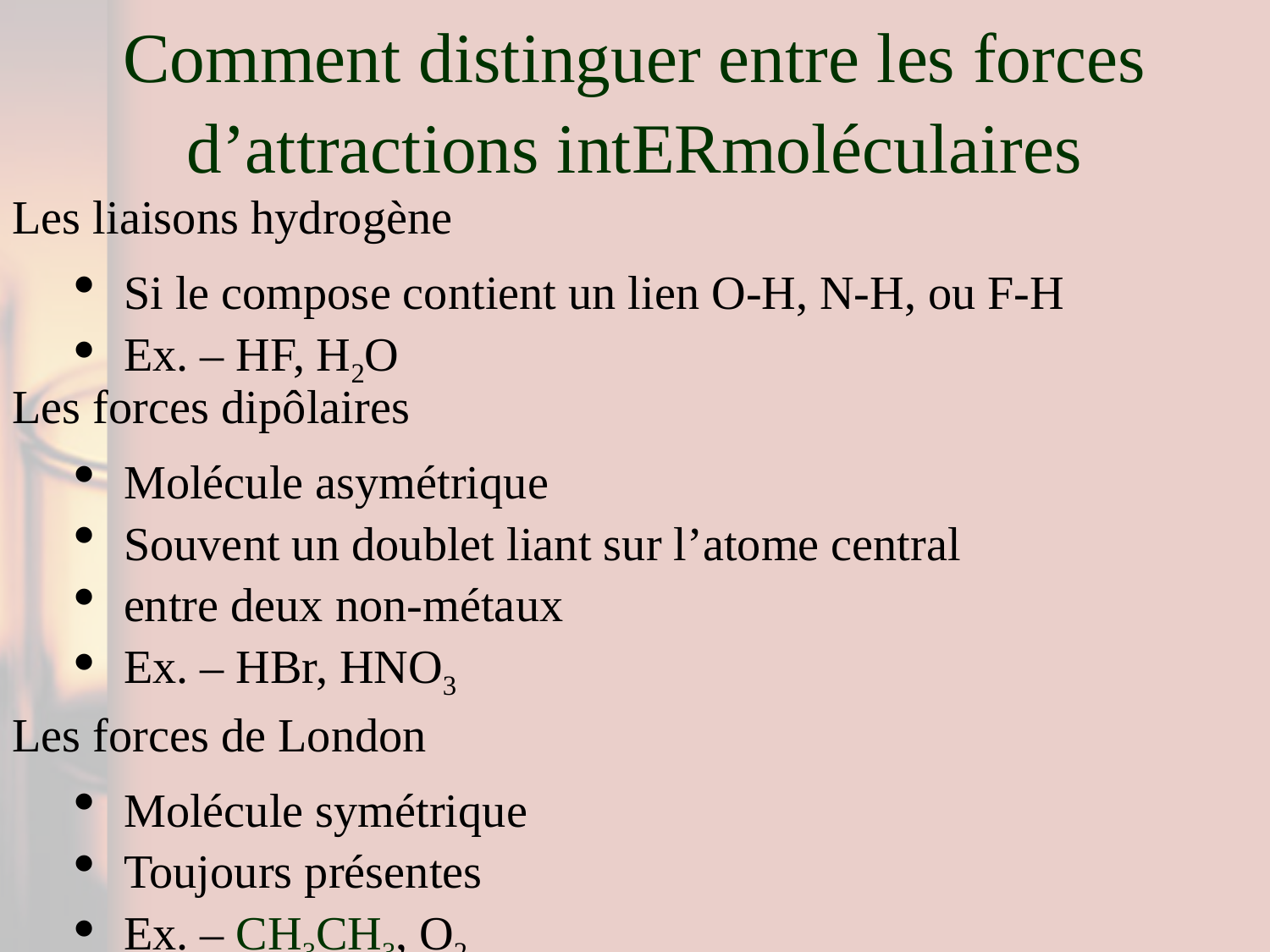

# Comment distinguer entre les forces d’attractions intERmoléculaires
Les liaisons hydrogène
Si le compose contient un lien O-H, N-H, ou F-H
Ex. – HF, H2O
Les forces dipôlaires
Molécule asymétrique
Souvent un doublet liant sur l’atome central
entre deux non-métaux
Ex. – HBr, HNO3
Les forces de London
Molécule symétrique
Toujours présentes
Ex. – CH3CH3, O2